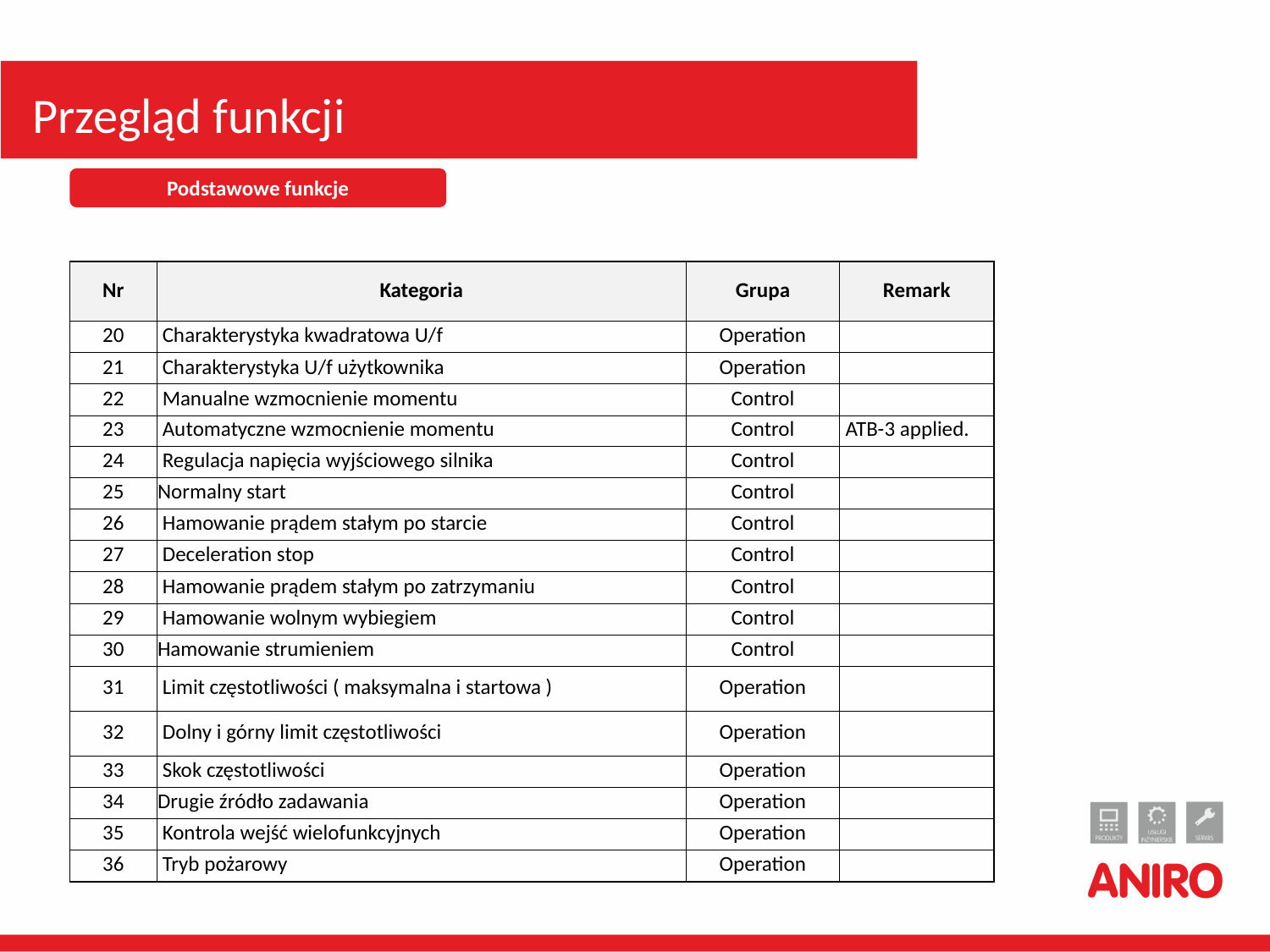

# Przegląd funkcji
Podstawowe funkcje
| Nr | Kategoria | Grupa | Remark |
| --- | --- | --- | --- |
| 20 | Charakterystyka kwadratowa U/f | Operation |  |
| 21 | Charakterystyka U/f użytkownika | Operation |  |
| 22 | Manualne wzmocnienie momentu | Control |  |
| 23 | Automatyczne wzmocnienie momentu | Control | ATB-3 applied. |
| 24 | Regulacja napięcia wyjściowego silnika | Control |  |
| 25 | Normalny start | Control |  |
| 26 | Hamowanie prądem stałym po starcie | Control |  |
| 27 | Deceleration stop | Control |  |
| 28 | Hamowanie prądem stałym po zatrzymaniu | Control |  |
| 29 | Hamowanie wolnym wybiegiem | Control |  |
| 30 | Hamowanie strumieniem | Control |  |
| 31 | Limit częstotliwości ( maksymalna i startowa ) | Operation |  |
| 32 | Dolny i górny limit częstotliwości | Operation |  |
| 33 | Skok częstotliwości | Operation |  |
| 34 | Drugie źródło zadawania | Operation |  |
| 35 | Kontrola wejść wielofunkcyjnych | Operation |  |
| 36 | Tryb pożarowy | Operation |  |